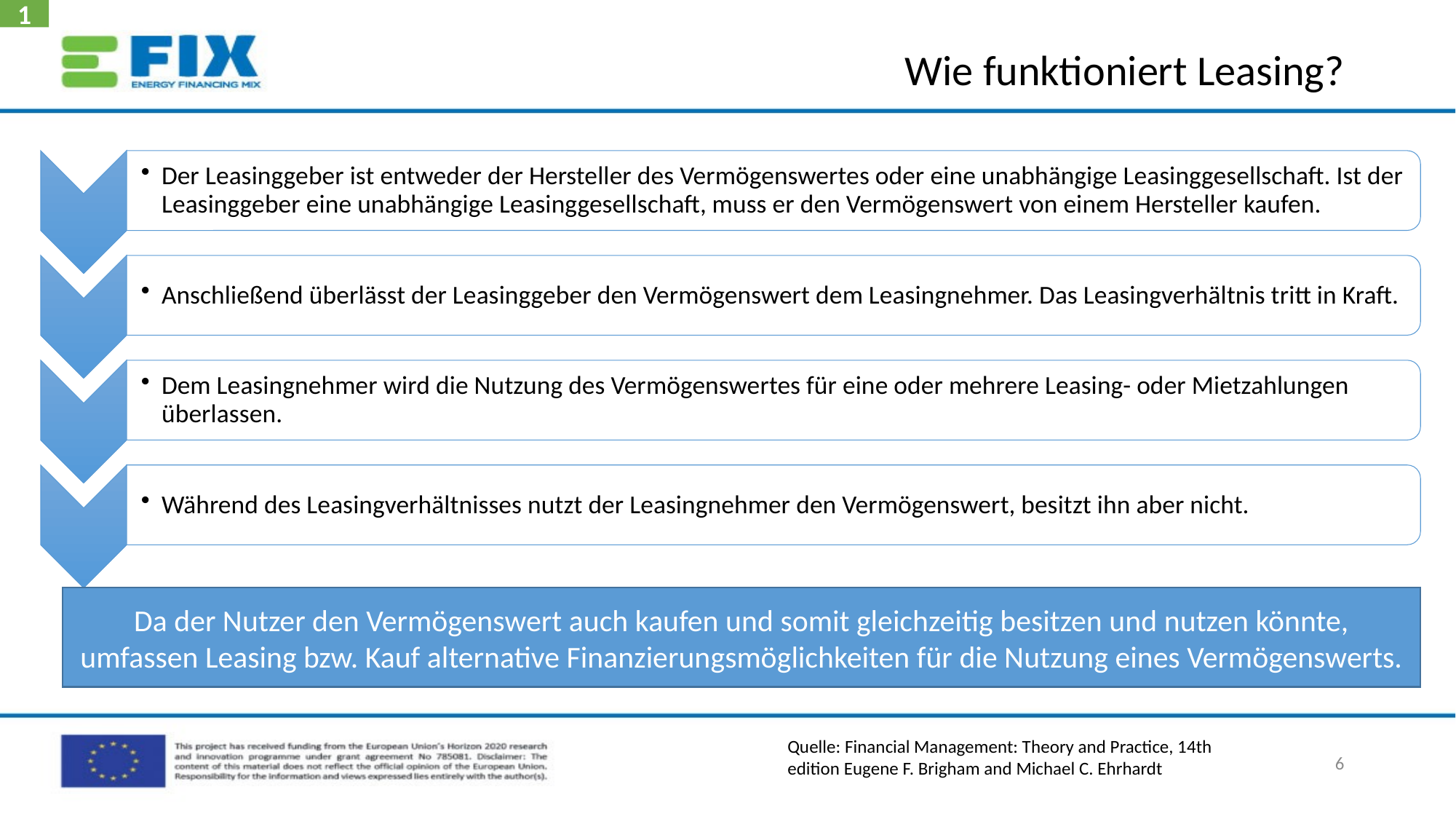

1
# Wie funktioniert Leasing?

Der Leasinggeber ist entweder der Hersteller des Vermögenswertes oder eine unabhängige Leasinggesellschaft. Ist der Leasinggeber eine unabhängige Leasinggesellschaft, muss er den Vermögenswert von einem Hersteller kaufen.

Anschließend überlässt der Leasinggeber den Vermögenswert dem Leasingnehmer. Das Leasingverhältnis tritt in Kraft.

Dem Leasingnehmer wird die Nutzung des Vermögenswertes für eine oder mehrere Leasing- oder Mietzahlungen überlassen.

Während des Leasingverhältnisses nutzt der Leasingnehmer den Vermögenswert, besitzt ihn aber nicht.
Da der Nutzer den Vermögenswert auch kaufen und somit gleichzeitig besitzen und nutzen könnte, umfassen Leasing bzw. Kauf alternative Finanzierungsmöglichkeiten für die Nutzung eines Vermögenswerts.
Quelle: Financial Management: Theory and Practice, 14th edition Eugene F. Brigham and Michael C. Ehrhardt
6